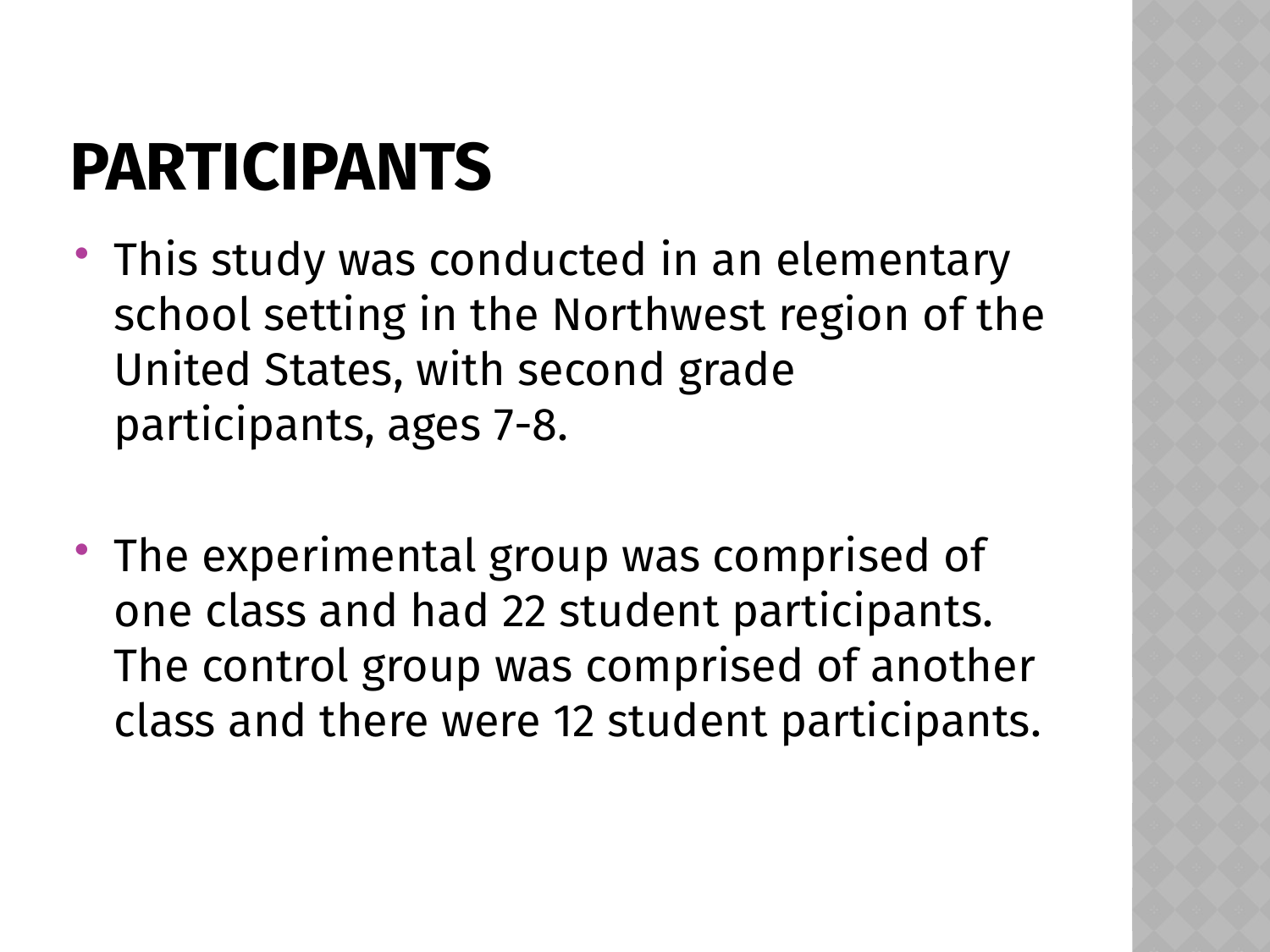

# participants
This study was conducted in an elementary school setting in the Northwest region of the United States, with second grade participants, ages 7-8.

The experimental group was comprised of one class and had 22 student participants. The control group was comprised of another class and there were 12 student participants.